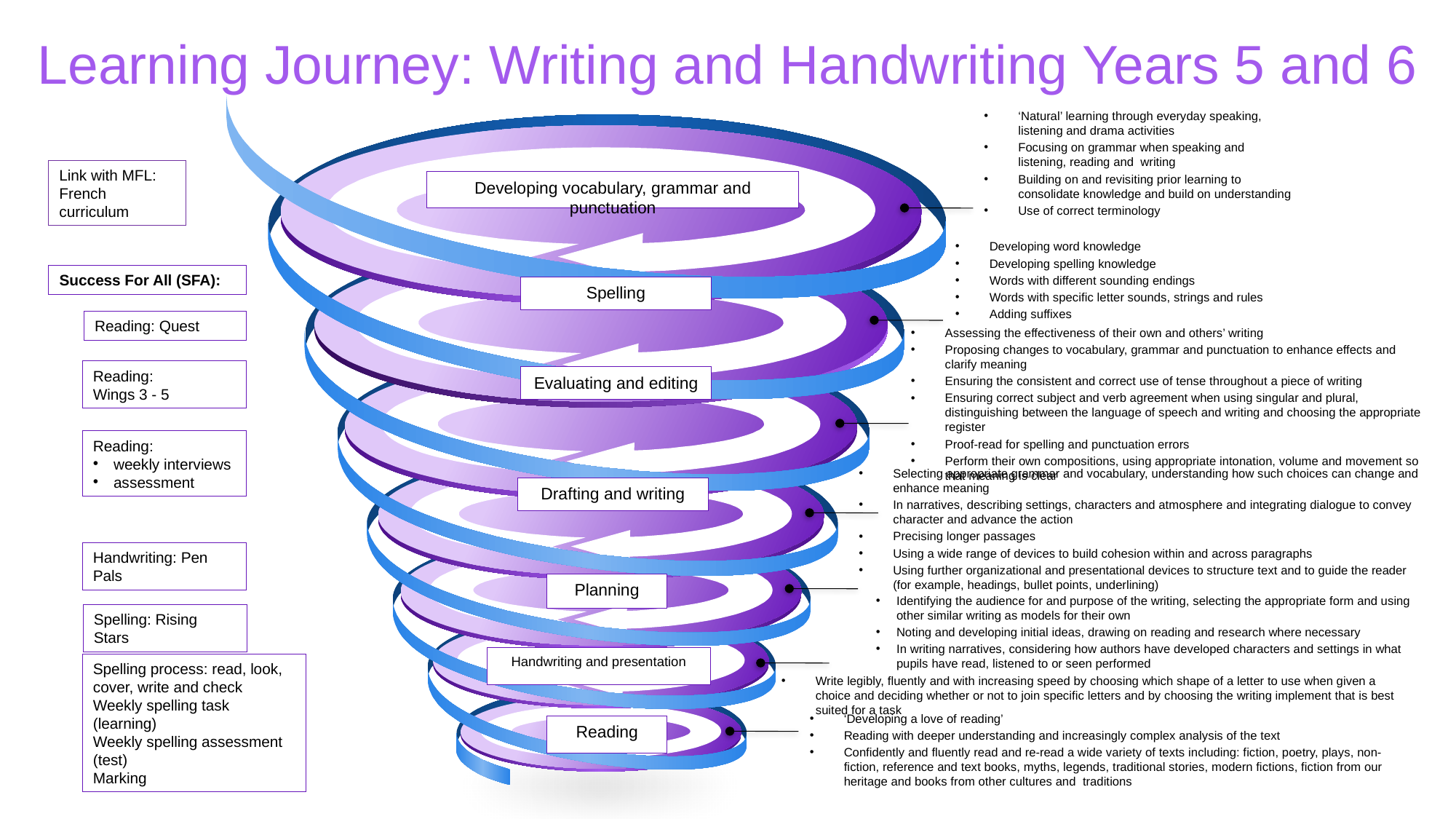

# Learning Journey: Writing and Handwriting Years 5 and 6
‘Natural’ learning through everyday speaking, listening and drama activities
Focusing on grammar when speaking and listening, reading and  writing
Building on and revisiting prior learning to consolidate knowledge and build on understanding
Use of correct terminology

Link with MFL:
French curriculum
Developing vocabulary, grammar and punctuation
Developing word knowledge
Developing spelling knowledge
Words with different sounding endings
Words with specific letter sounds, strings and rules
Adding suffixes
Success For All (SFA):
Spelling
Reading: Quest
Assessing the effectiveness of their own and others’ writing
Proposing changes to vocabulary, grammar and punctuation to enhance effects and clarify meaning
Ensuring the consistent and correct use of tense throughout a piece of writing
Ensuring correct subject and verb agreement when using singular and plural, distinguishing between the language of speech and writing and choosing the appropriate register
Proof-read for spelling and punctuation errors
Perform their own compositions, using appropriate intonation, volume and movement so that meaning is clear
Reading:
Wings 3 - 5
Evaluating and editing
Reading:
weekly interviews
assessment
Selecting appropriate grammar and vocabulary, understanding how such choices can change and enhance meaning
In narratives, describing settings, characters and atmosphere and integrating dialogue to convey character and advance the action
Precising longer passages
Using a wide range of devices to build cohesion within and across paragraphs
Using further organizational and presentational devices to structure text and to guide the reader (for example, headings, bullet points, underlining)
Drafting and writing
Handwriting: Pen Pals
Planning
Identifying the audience for and purpose of the writing, selecting the appropriate form and using other similar writing as models for their own
Noting and developing initial ideas, drawing on reading and research where necessary
In writing narratives, considering how authors have developed characters and settings in what pupils have read, listened to or seen performed
Spelling: Rising Stars
Handwriting and presentation
Spelling process: read, look, cover, write and check
Weekly spelling task (learning)
Weekly spelling assessment (test)
Marking
Write legibly, fluently and with increasing speed by choosing which shape of a letter to use when given a choice and deciding whether or not to join specific letters and by choosing the writing implement that is best suited for a task
‘Developing a love of reading’
Reading with deeper understanding and increasingly complex analysis of the text
Confidently and fluently read and re-read a wide variety of texts including: fiction, poetry, plays, non-fiction, reference and text books, myths, legends, traditional stories, modern fictions, fiction from our heritage and books from other cultures and  traditions

Reading